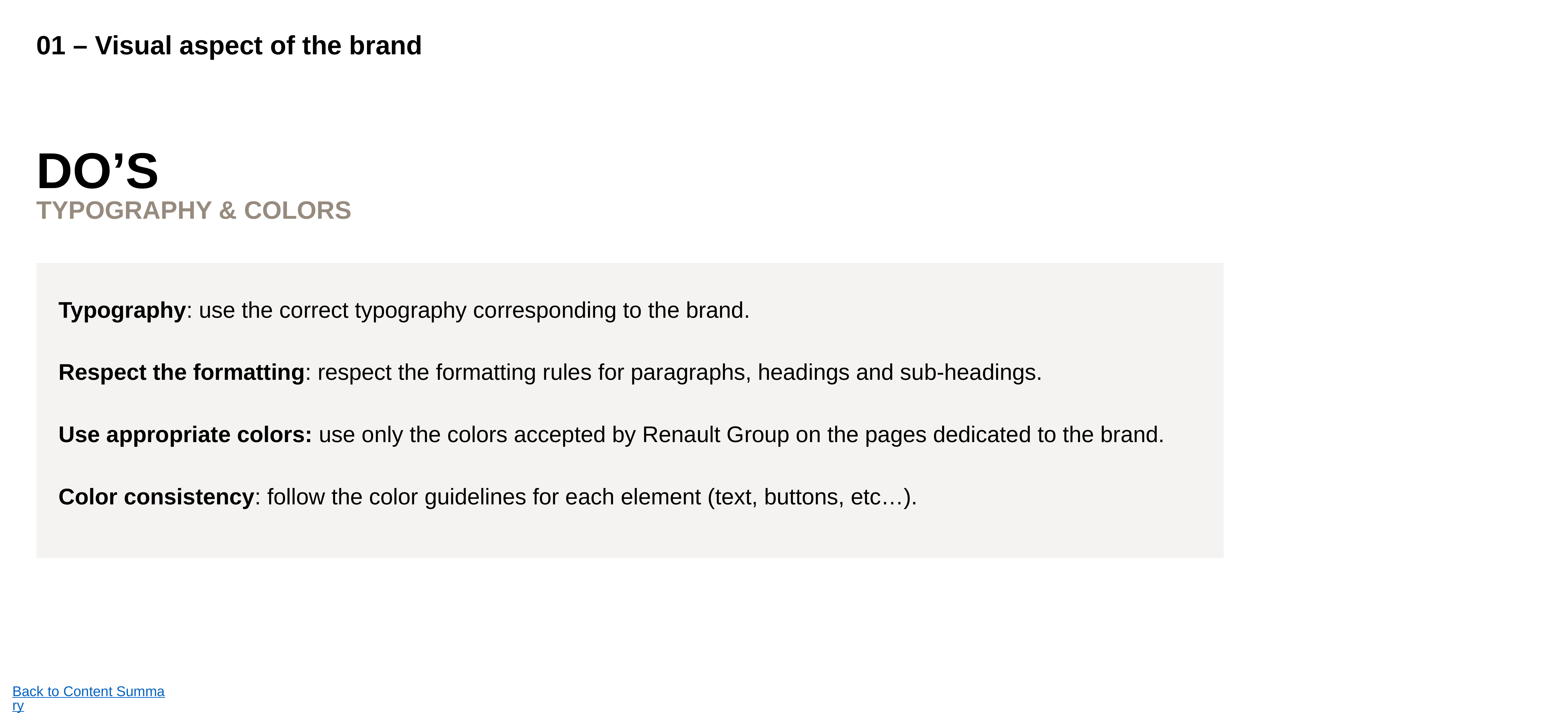

01 – Visual aspect of the brand
DO’S
TYPOGRAPHY & COLORS

Typography: use the correct typography corresponding to the brand.

Respect the formatting: respect the formatting rules for paragraphs, headings and sub-headings.

Use appropriate colors: use only the colors accepted by Renault Group on the pages dedicated to the brand.

Color consistency: follow the color guidelines for each element (text, buttons, etc…).
Back to Content Summary